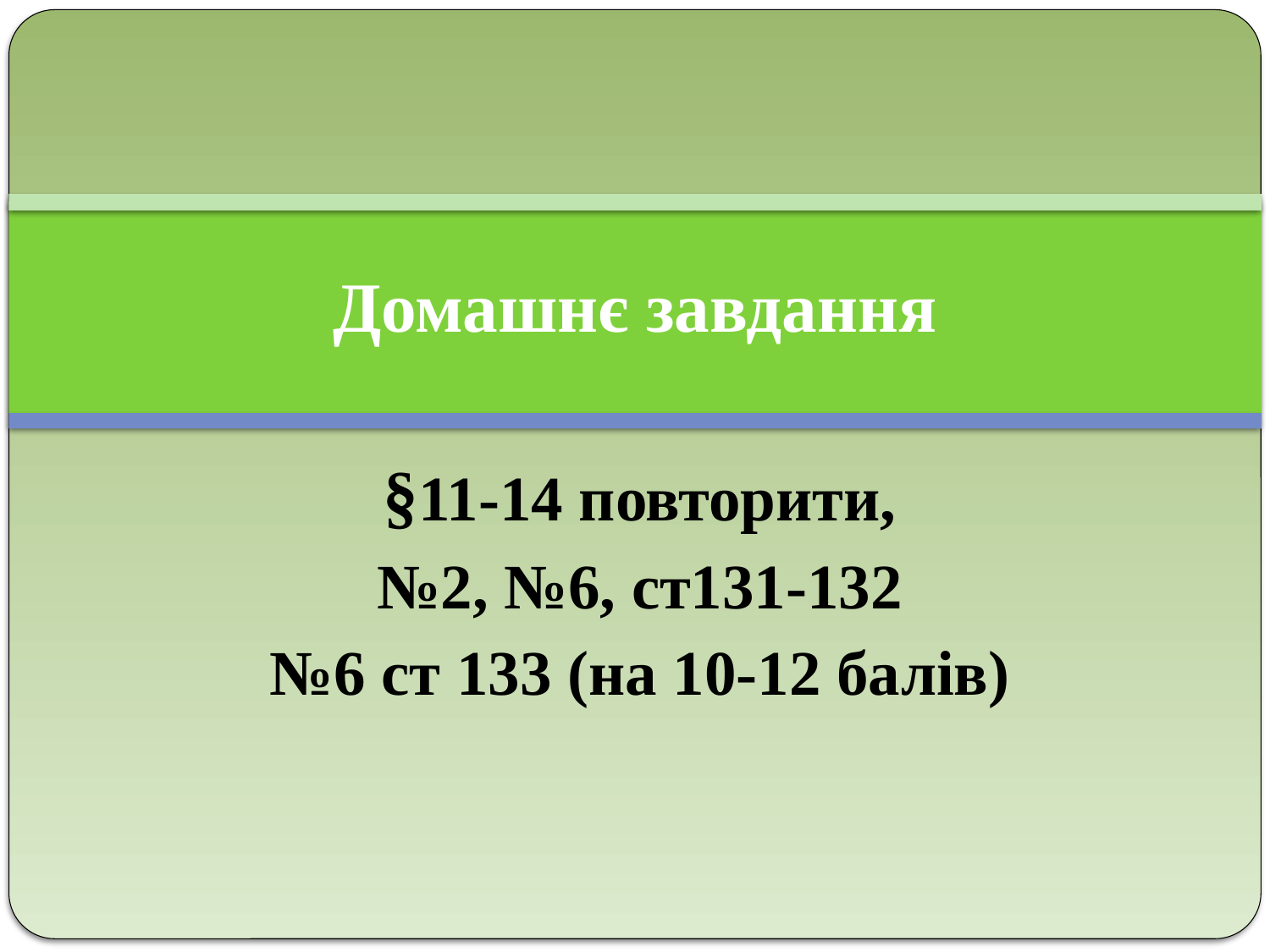

# Домашнє завдання
§11-14 повторити,
№2, №6, ст131-132
№6 ст 133 (на 10-12 балів)